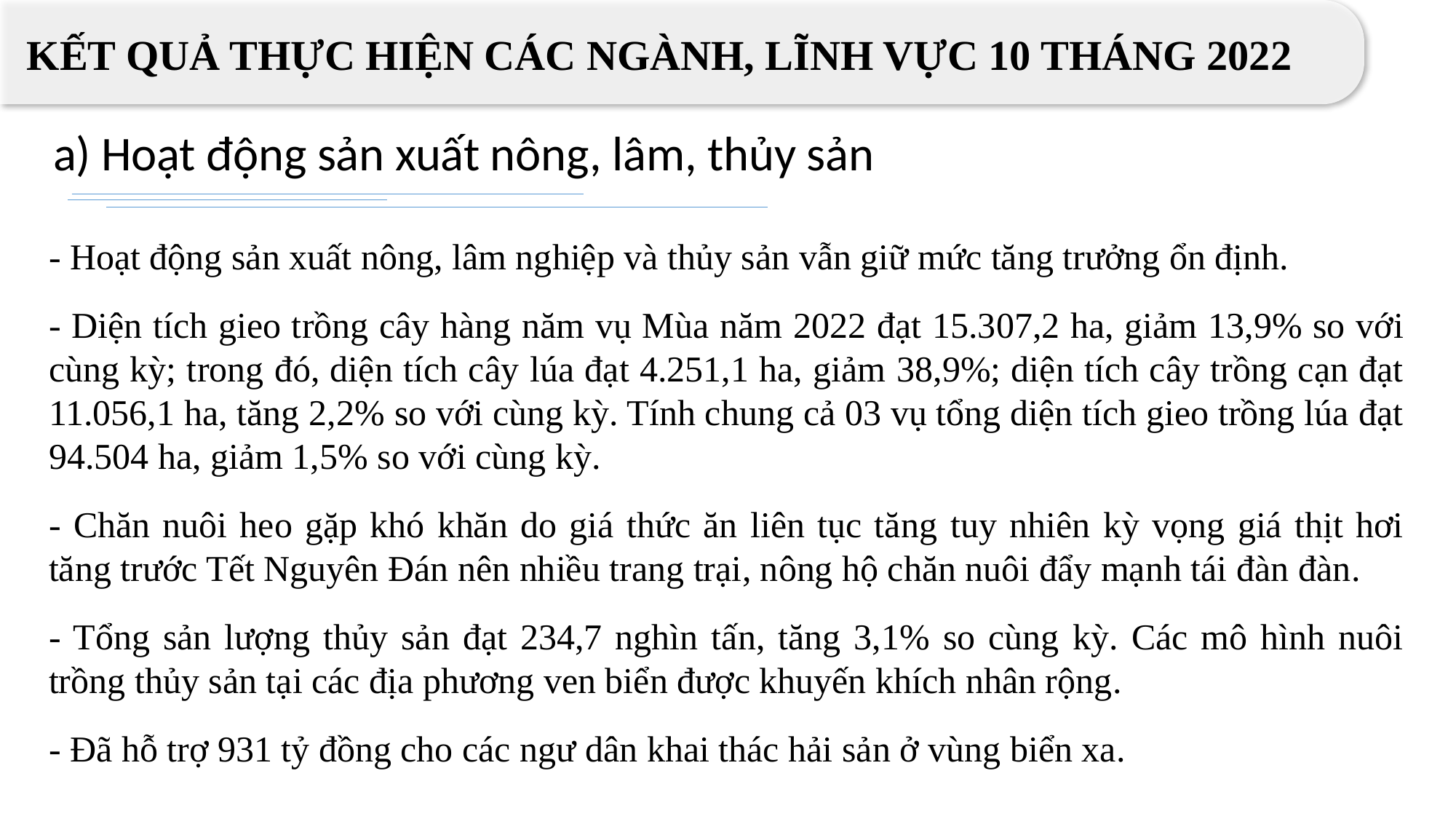

KẾT QUẢ THỰC HIỆN CÁC NGÀNH, LĨNH VỰC 10 THÁNG 2022
a) Hoạt động sản xuất nông, lâm, thủy sản
- Hoạt động sản xuất nông, lâm nghiệp và thủy sản vẫn giữ mức tăng trưởng ổn định.
- Diện tích gieo trồng cây hàng năm vụ Mùa năm 2022 đạt 15.307,2 ha, giảm 13,9% so với cùng kỳ; trong đó, diện tích cây lúa đạt 4.251,1 ha, giảm 38,9%; diện tích cây trồng cạn đạt 11.056,1 ha, tăng 2,2% so với cùng kỳ. Tính chung cả 03 vụ tổng diện tích gieo trồng lúa đạt 94.504 ha, giảm 1,5% so với cùng kỳ.
- Chăn nuôi heo gặp khó khăn do giá thức ăn liên tục tăng tuy nhiên kỳ vọng giá thịt hơi tăng trước Tết Nguyên Đán nên nhiều trang trại, nông hộ chăn nuôi đẩy mạnh tái đàn đàn.
- Tổng sản lượng thủy sản đạt 234,7 nghìn tấn, tăng 3,1% so cùng kỳ. Các mô hình nuôi trồng thủy sản tại các địa phương ven biển được khuyến khích nhân rộng.
- Đã hỗ trợ 931 tỷ đồng cho các ngư dân khai thác hải sản ở vùng biển xa.